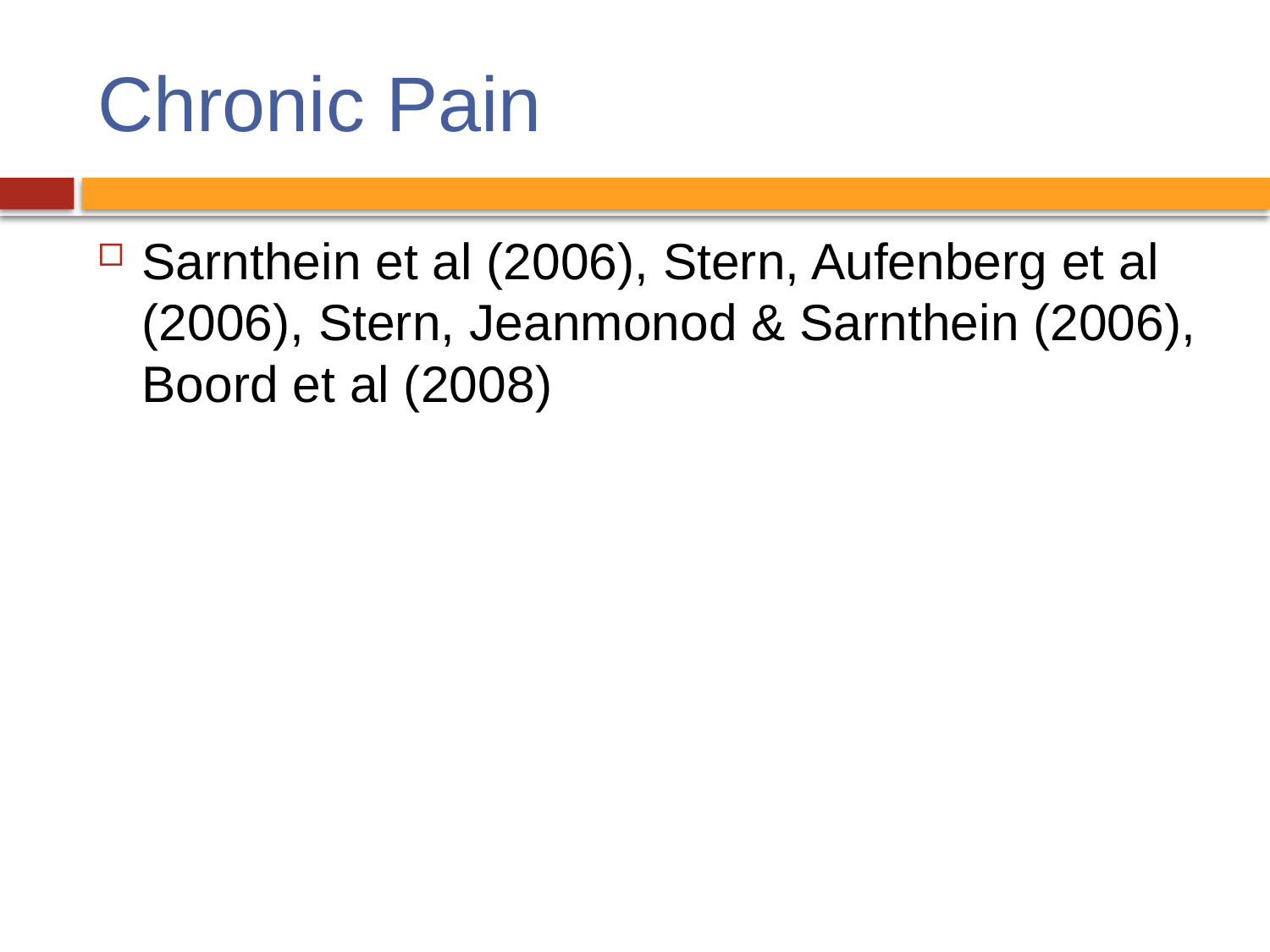

# Chronic Pain
Sarnthein et al (2006), Stern, Aufenberg et al (2006), Stern, Jeanmonod & Sarnthein (2006), Boord et al (2008)